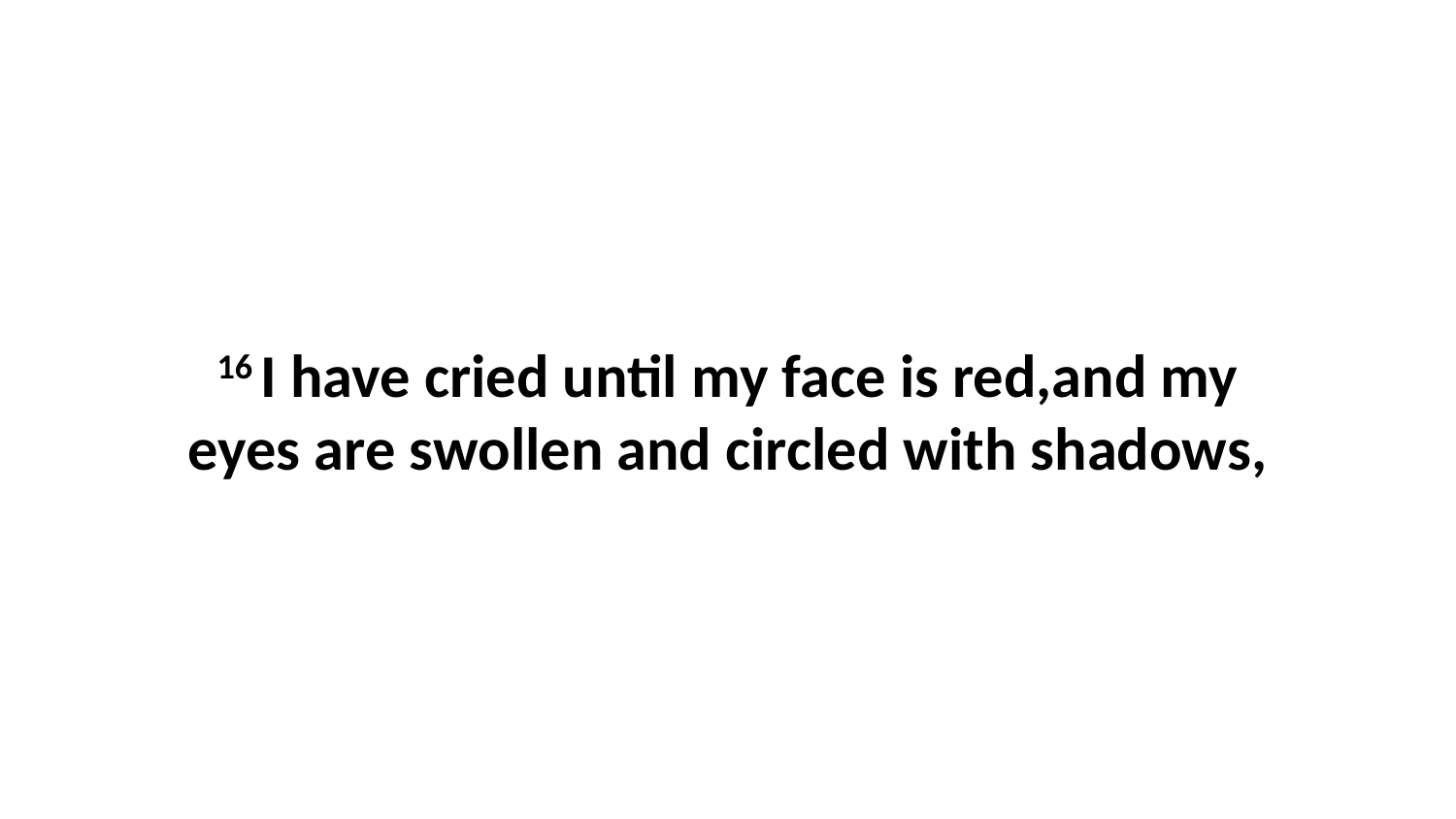

16 I have cried until my face is red,and my eyes are swollen and circled with shadows,